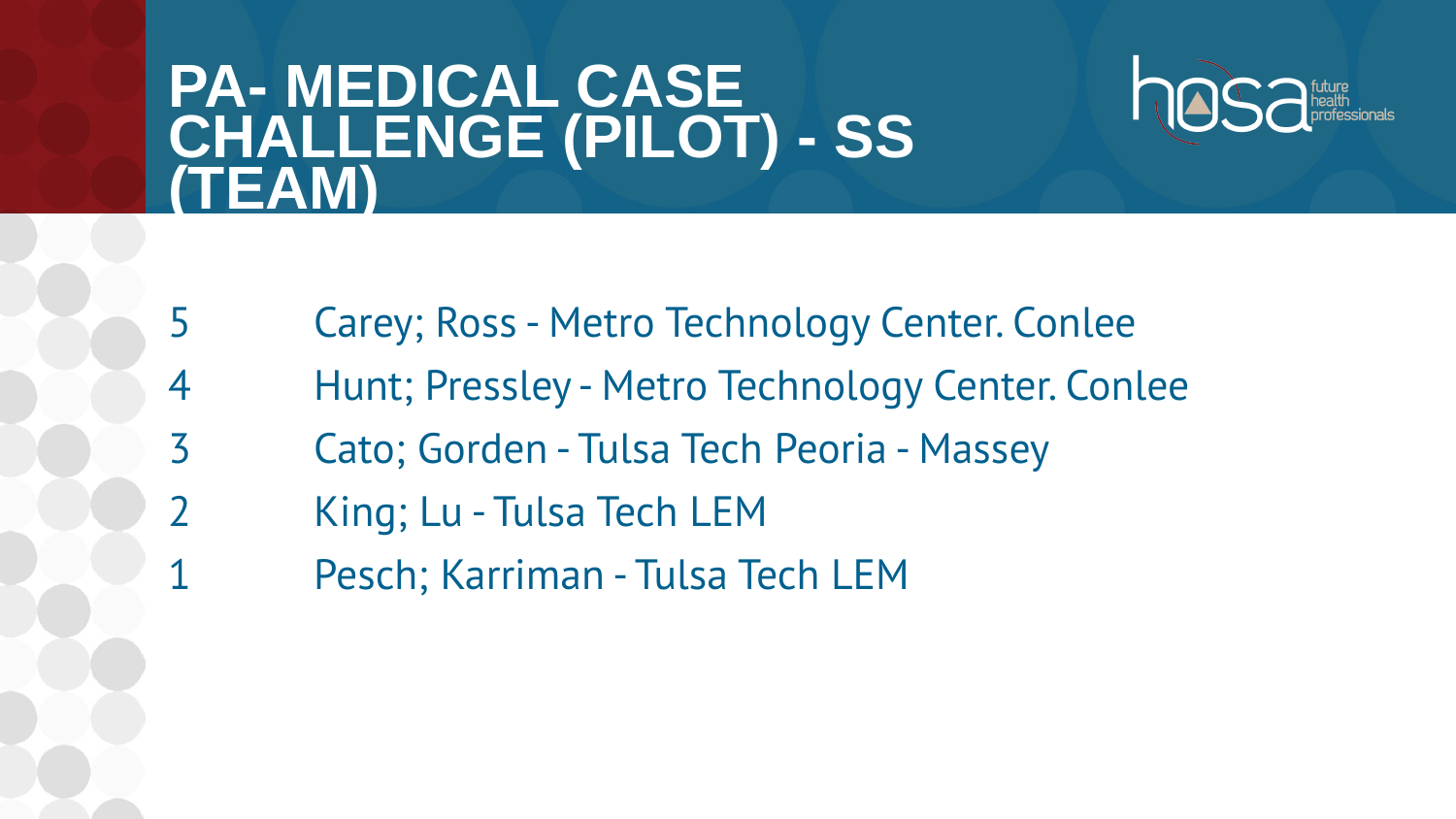

# PA- Medical Case Challenge (Pilot) - SS (TEAM)
5	Carey; Ross - Metro Technology Center. Conlee
4	Hunt; Pressley - Metro Technology Center. Conlee
3	Cato; Gorden - Tulsa Tech Peoria - Massey
2	King; Lu - Tulsa Tech LEM
1	Pesch; Karriman - Tulsa Tech LEM